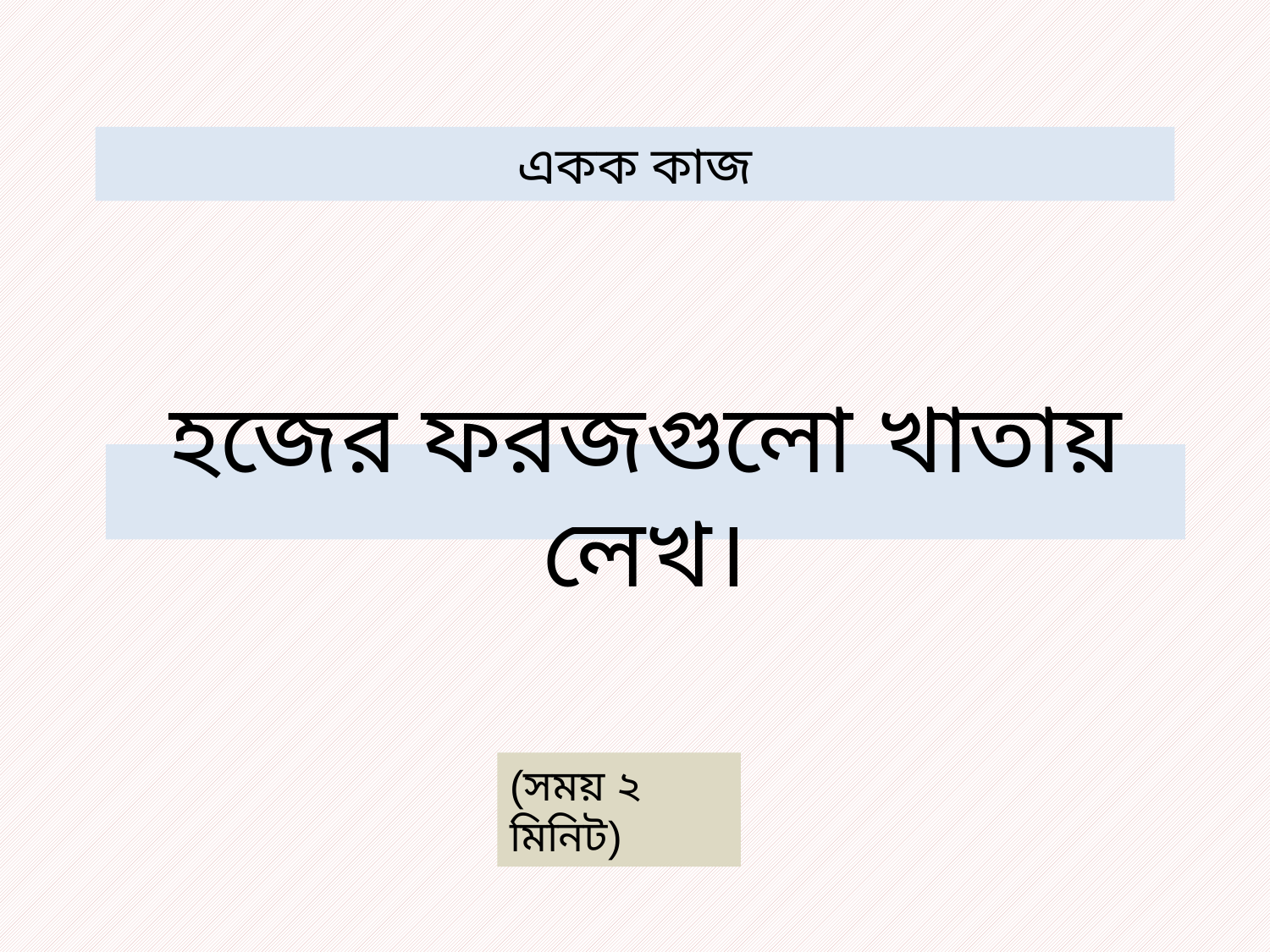

# একক কাজ
হজের ফরজগুলো খাতায় লেখ।
(সময় ২ মিনিট)